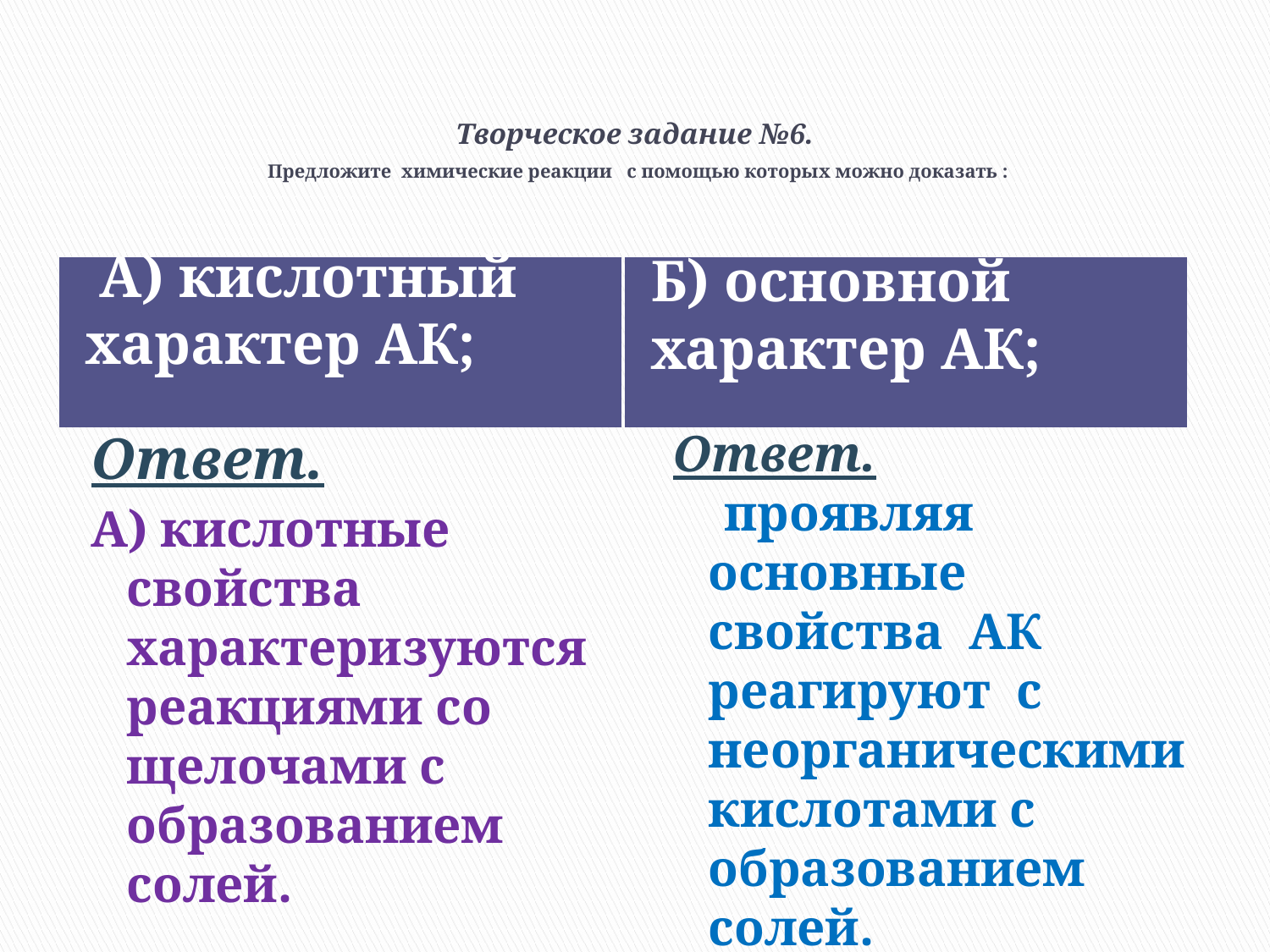

# Творческое задание №6. Предложите  химические реакции   с помощью которых можно доказать :
 А) кислотный характер АК;
Б) основной характер АК;

Ответ.
А) кислотные свойства характеризуются  реакциями со щелочами с образованием солей.

Ответ.
    проявляя  основные свойства  АК реагируют  с  неорганическими кислотами с образованием  солей.